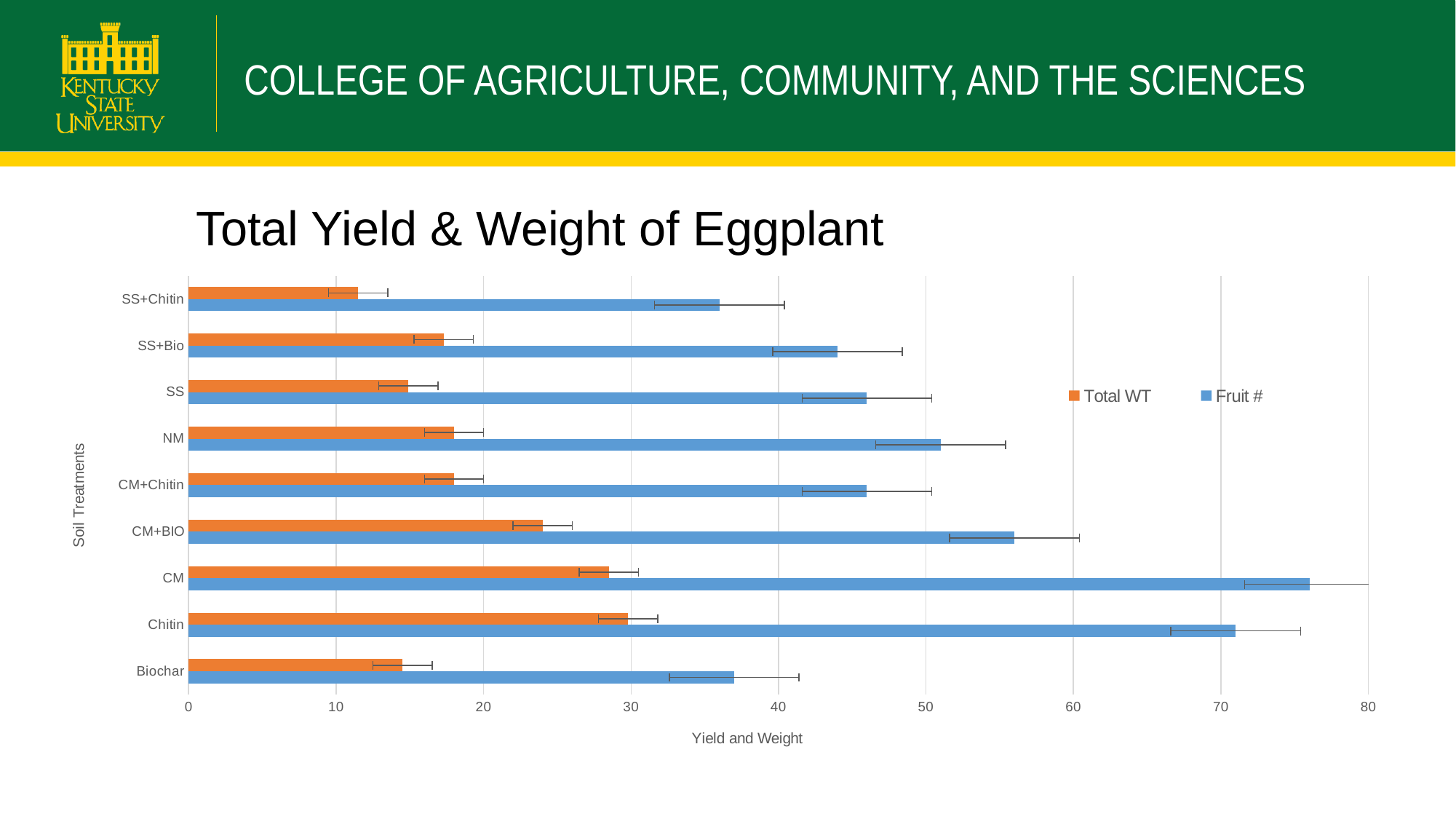

# Total Yield & Weight of Eggplant

### Chart

| Category | Fruit # | Total WT |
|---|---|---|
| Biochar | 37.0 | 14.5 |
| Chitin | 71.0 | 29.8 |
| CM | 76.0 | 28.5 |
| CM+BIO | 56.0 | 24.0 |
| CM+Chitin | 46.0 | 18.0 |
| NM | 51.0 | 18.0 |
| SS | 46.0 | 14.9 |
| SS+Bio | 44.0 | 17.3 |
| SS+Chitin | 36.0 | 11.5 |